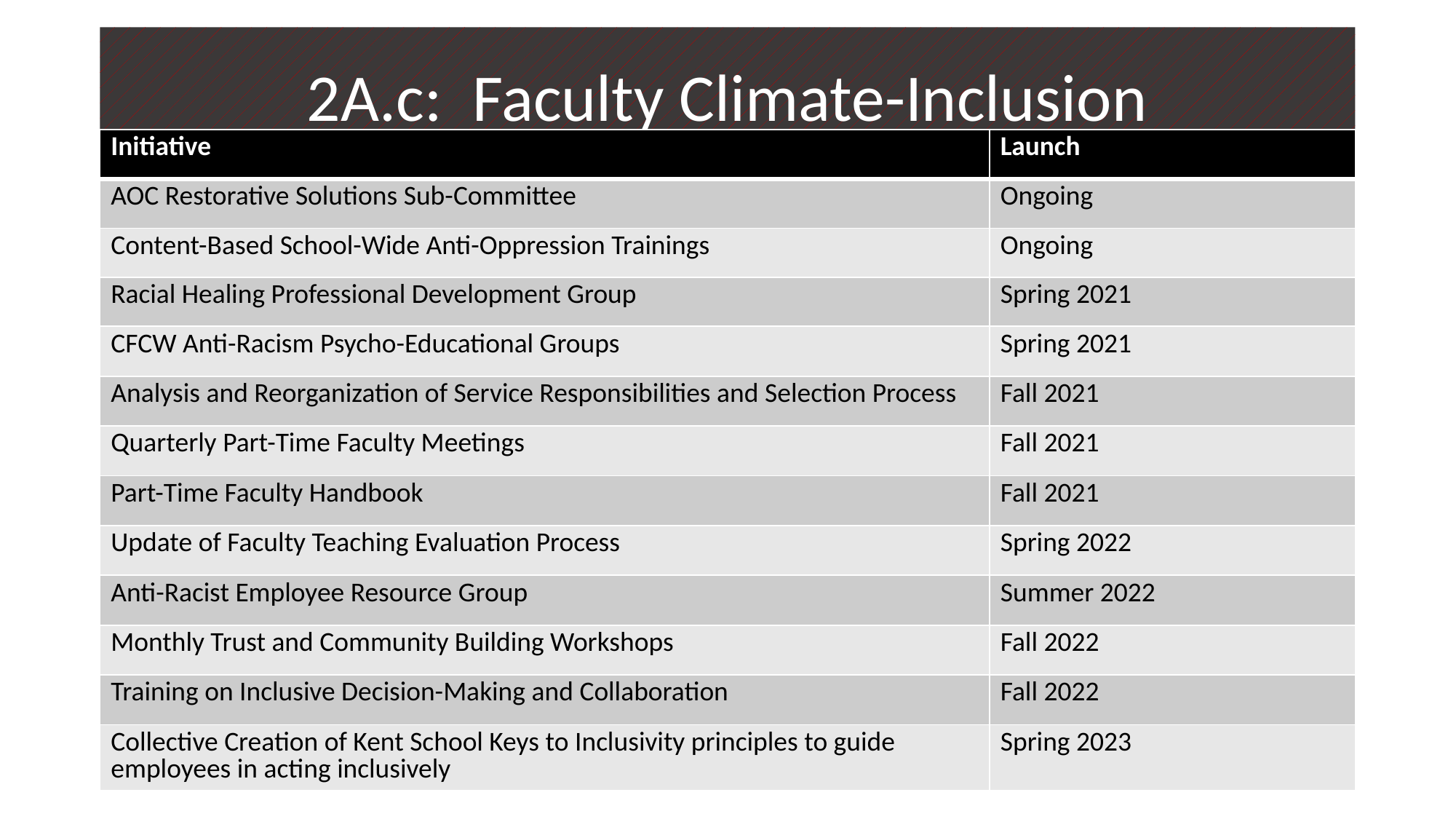

# 2A.c:  Faculty Climate-Inclusion
| Initiative | Launch |
| --- | --- |
| AOC Restorative Solutions Sub-Committee | Ongoing |
| Content-Based School-Wide Anti-Oppression Trainings | Ongoing |
| Racial Healing Professional Development Group | Spring 2021 |
| CFCW Anti-Racism Psycho-Educational Groups | Spring 2021 |
| Analysis and Reorganization of Service Responsibilities and Selection Process | Fall 2021 |
| Quarterly Part-Time Faculty Meetings | Fall 2021 |
| Part-Time Faculty Handbook | Fall 2021 |
| Update of Faculty Teaching Evaluation Process | Spring 2022 |
| Anti-Racist Employee Resource Group | Summer 2022 |
| Monthly Trust and Community Building Workshops | Fall 2022 |
| Training on Inclusive Decision-Making and Collaboration | Fall 2022 |
| Collective Creation of Kent School Keys to Inclusivity principles to guide employees in acting inclusively | Spring 2023 |